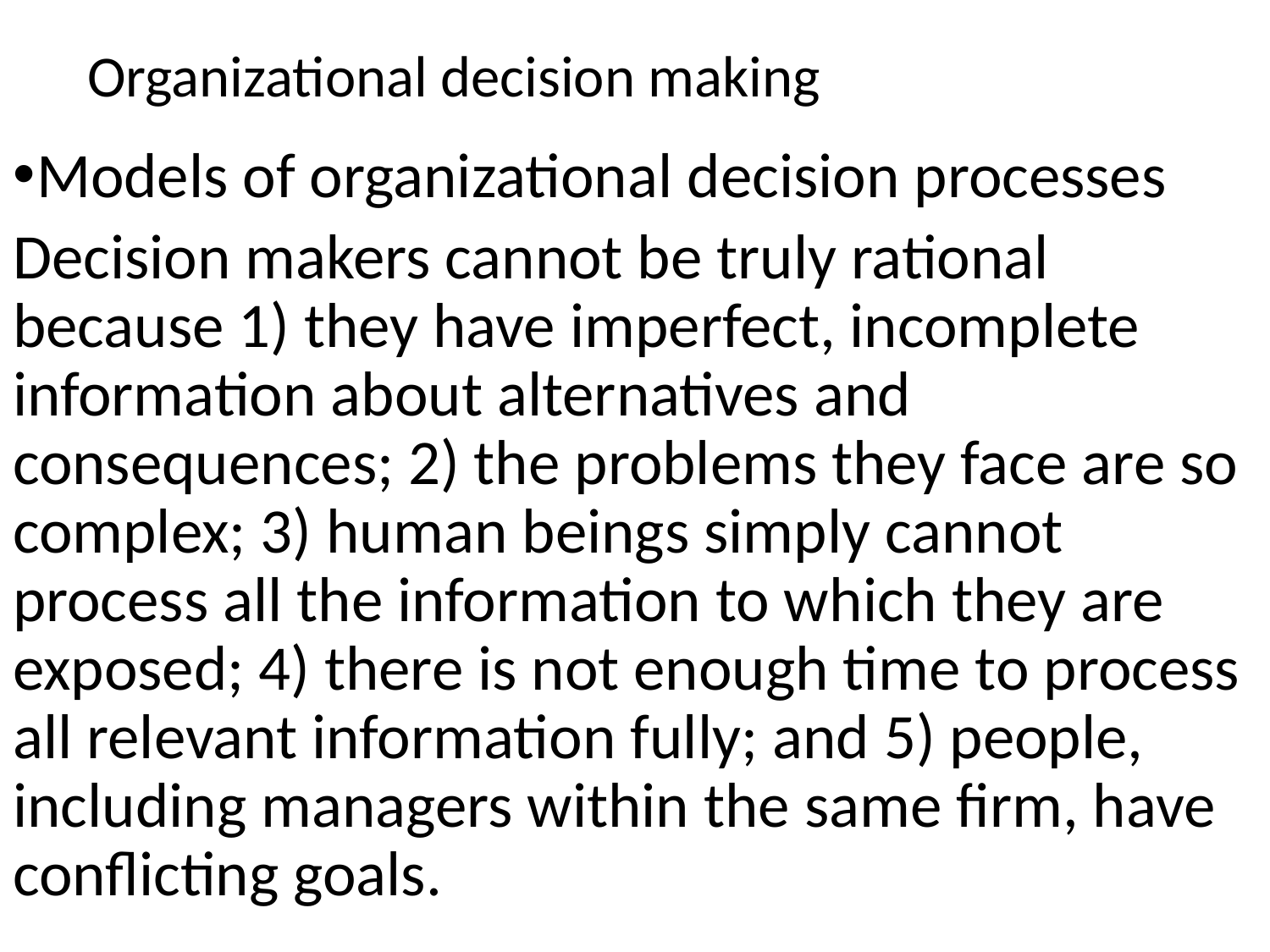

# Organizational decision making
Models of organizational decision processes
Decision makers cannot be truly rational because 1) they have imperfect, incomplete information about alternatives and consequences; 2) the problems they face are so complex; 3) human beings simply cannot process all the information to which they are exposed; 4) there is not enough time to process all relevant information fully; and 5) people, including managers within the same firm, have conflicting goals.